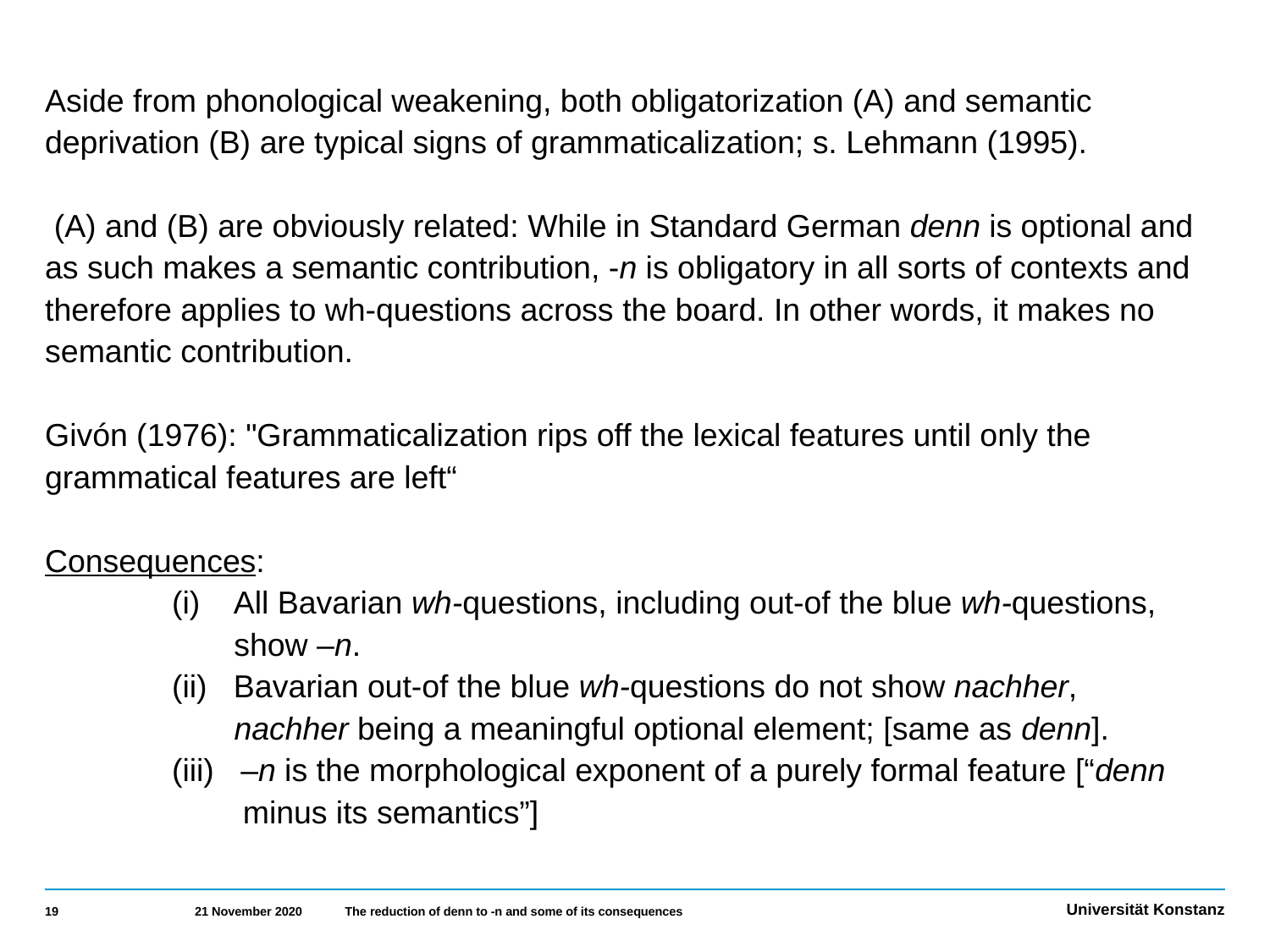

Aside from phonological weakening, both obligatorization (A) and semantic deprivation (B) are typical signs of grammaticalization; s. Lehmann (1995).

 (A) and (B) are obviously related: While in Standard German denn is optional and as such makes a semantic contribution, -n is obligatory in all sorts of contexts and therefore applies to wh-questions across the board. In other words, it makes no semantic contribution.

Givón (1976): "Grammaticalization rips off the lexical features until only the grammatical features are left“

Consequences:
	(i)    All Bavarian wh-questions, including out-of the blue wh-questions, 	     	       show –n.
	(ii)   Bavarian out-of the blue wh-questions do not show nachher, 		       nachher being a meaningful optional element; [same as denn].
	(iii)   –n is the morphological exponent of a purely formal feature [“denn 		        minus its semantics”]

19
21 November 2020
The reduction of denn to -n and some of its consequences